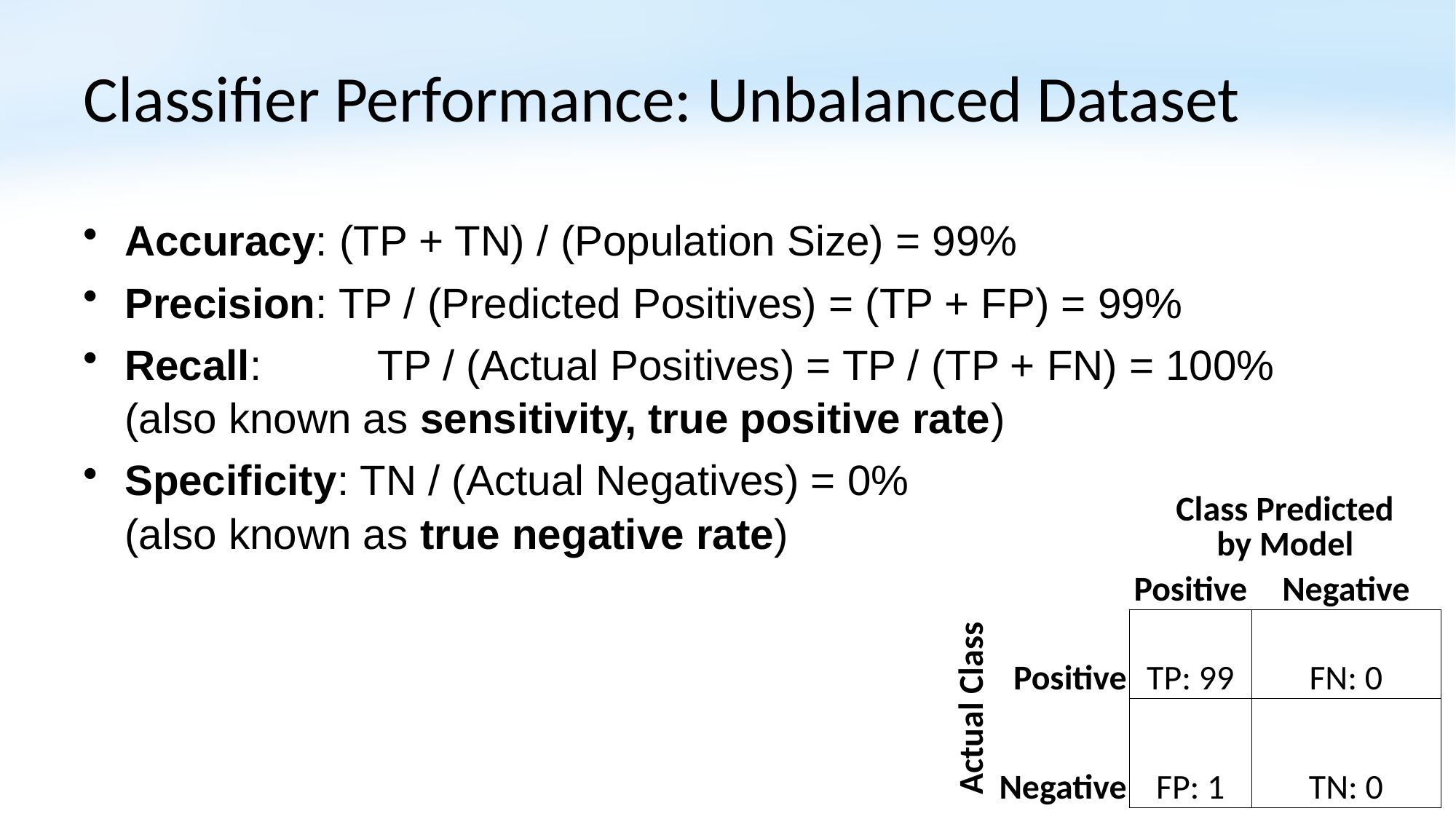

# Classifier Performance: Unbalanced Dataset
Accuracy: (TP + TN) / (Population Size) = 99%
Precision: TP / (Predicted Positives) = (TP + FP) = 99%
Recall: 	   TP / (Actual Positives) = TP / (TP + FN) = 100%
(also known as sensitivity, true positive rate)
Specificity: TN / (Actual Negatives) = 0%
(also known as true negative rate)

|  |  | Class Predicted by Model |  |
| --- | --- | --- | --- |
|  |  | Positive | Negative |
| Actual Class | Positive | TP: 99 | FN: 0 |
|  | Negative | FP: 1 | TN: 0 |